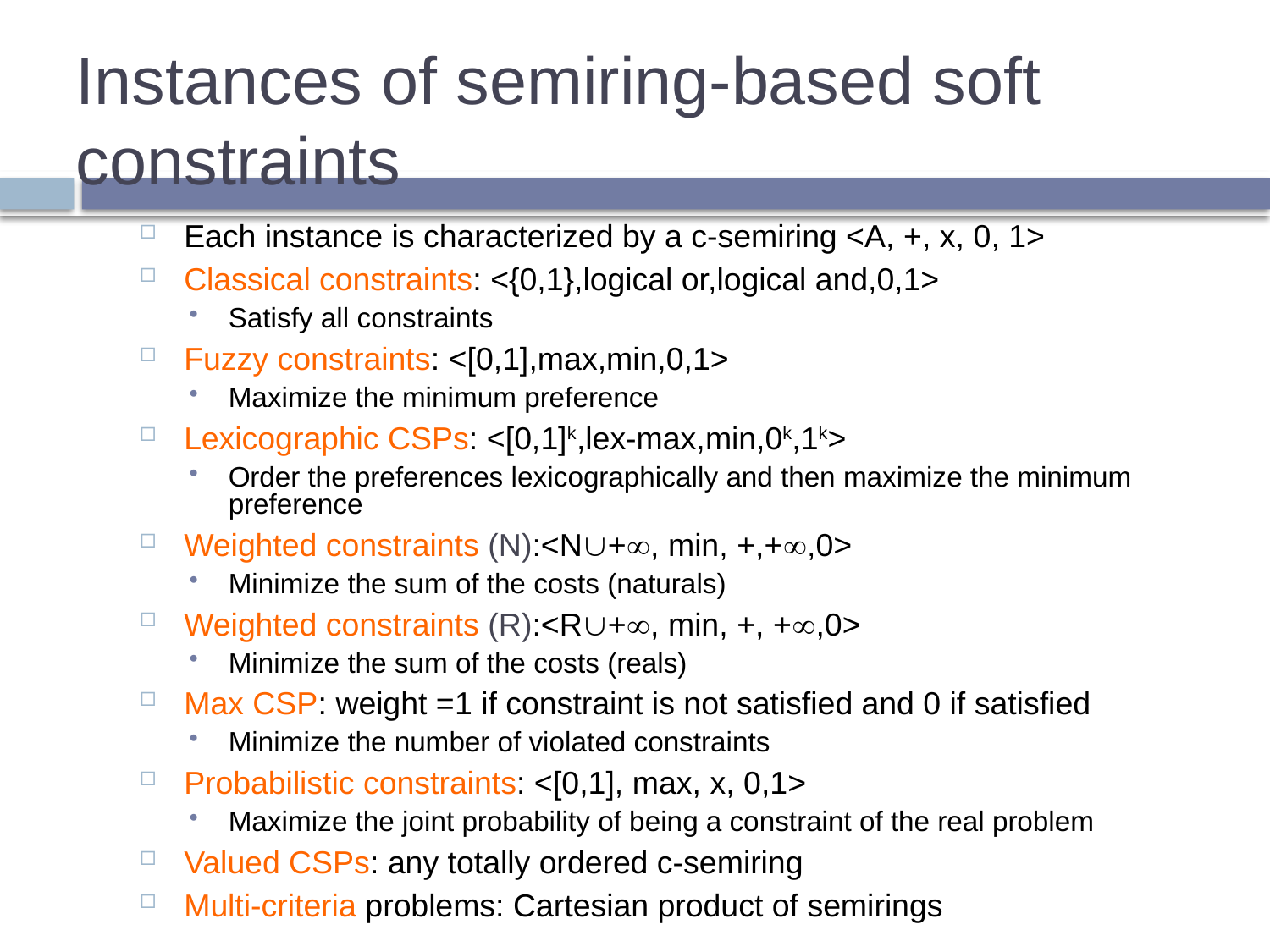

# Instances of semiring-based soft constraints
Each instance is characterized by a c-semiring <A, +, x, 0, 1>
Classical constraints: <{0,1},logical or,logical and,0,1>
Satisfy all constraints
Fuzzy constraints: <[0,1],max,min,0,1>
Maximize the minimum preference
Lexicographic CSPs: <[0,1]k,lex-max,min,0k,1k>
Order the preferences lexicographically and then maximize the minimum preference
Weighted constraints (N):<N∪+∞, min, +,+∞,0>
Minimize the sum of the costs (naturals)
Weighted constraints (R):<R∪+∞, min, +, +∞,0>
Minimize the sum of the costs (reals)
Max CSP: weight =1 if constraint is not satisfied and 0 if satisfied
Minimize the number of violated constraints
Probabilistic constraints: <[0,1], max, x, 0,1>
Maximize the joint probability of being a constraint of the real problem
Valued CSPs: any totally ordered c-semiring
Multi-criteria problems: Cartesian product of semirings